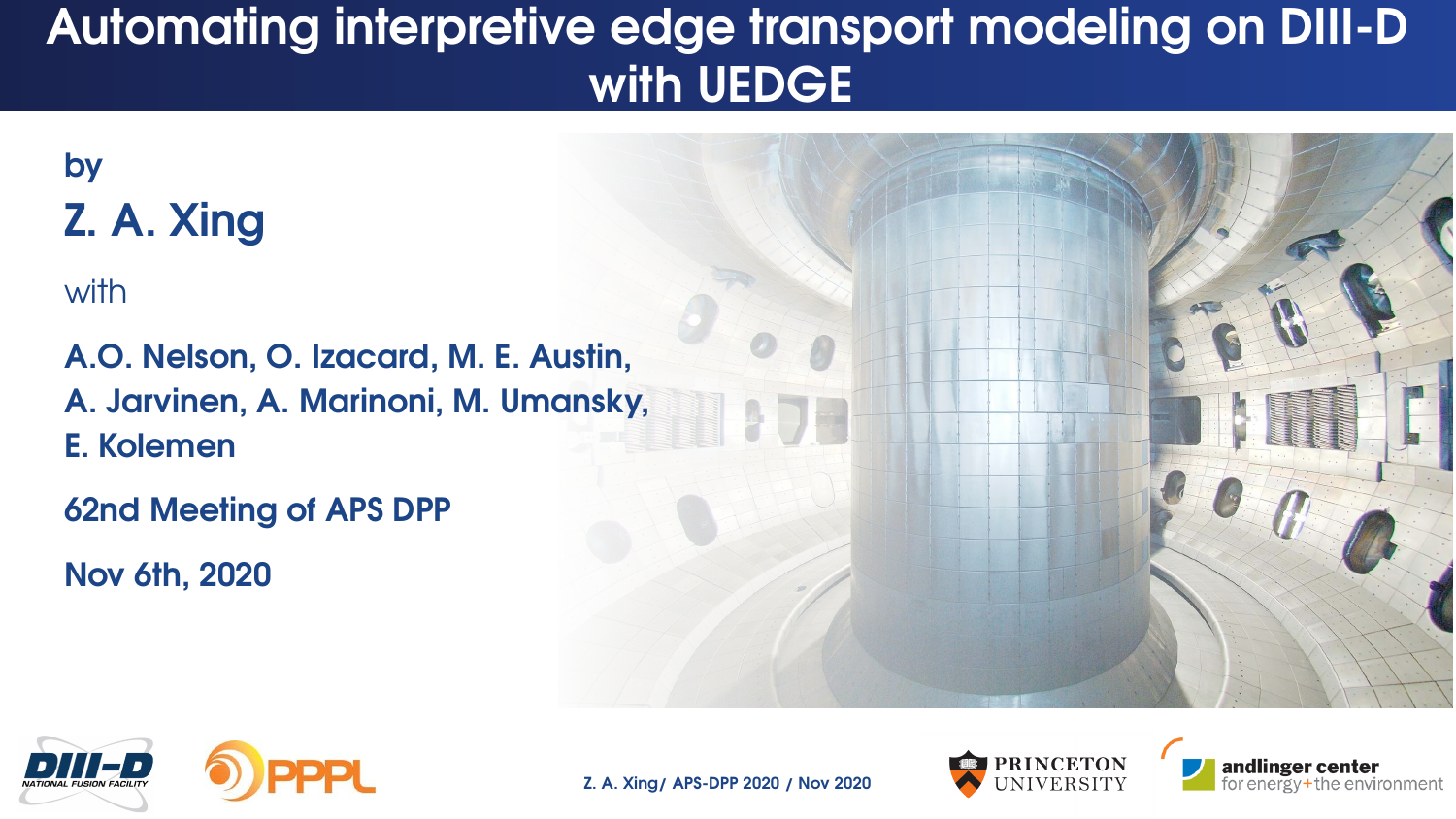

# Automating interpretive edge transport modeling on DIII-D with UEDGE
by
Z. A. Xing
with
A.O. Nelson, O. Izacard, M. E. Austin, A. Jarvinen, A. Marinoni, M. Umansky, E. Kolemen
62nd Meeting of APS DPP
Nov 6th, 2020